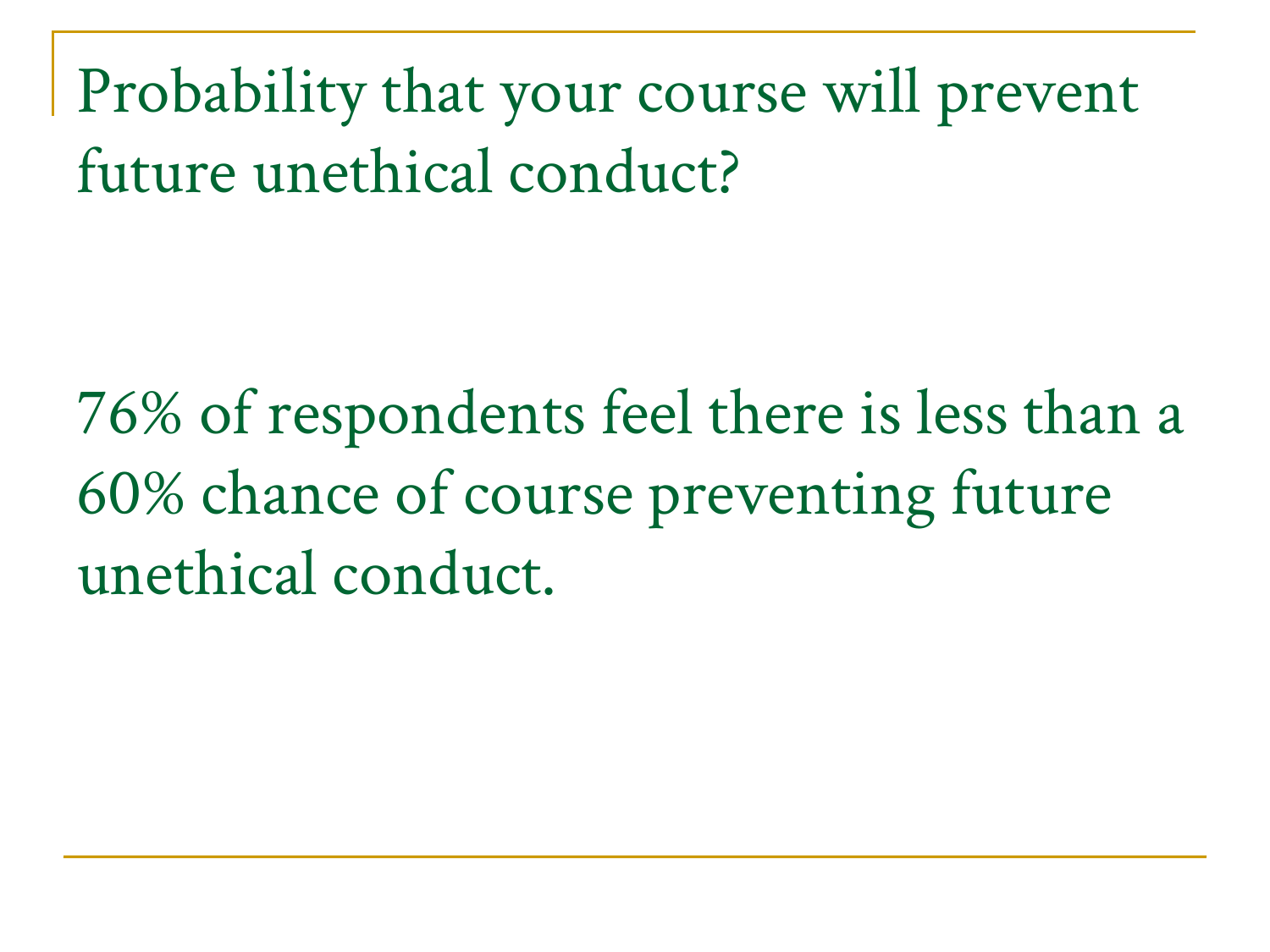

# Probability that your course will prevent future unethical conduct? 76% of respondents feel there is less than a 60% chance of course preventing future unethical conduct.